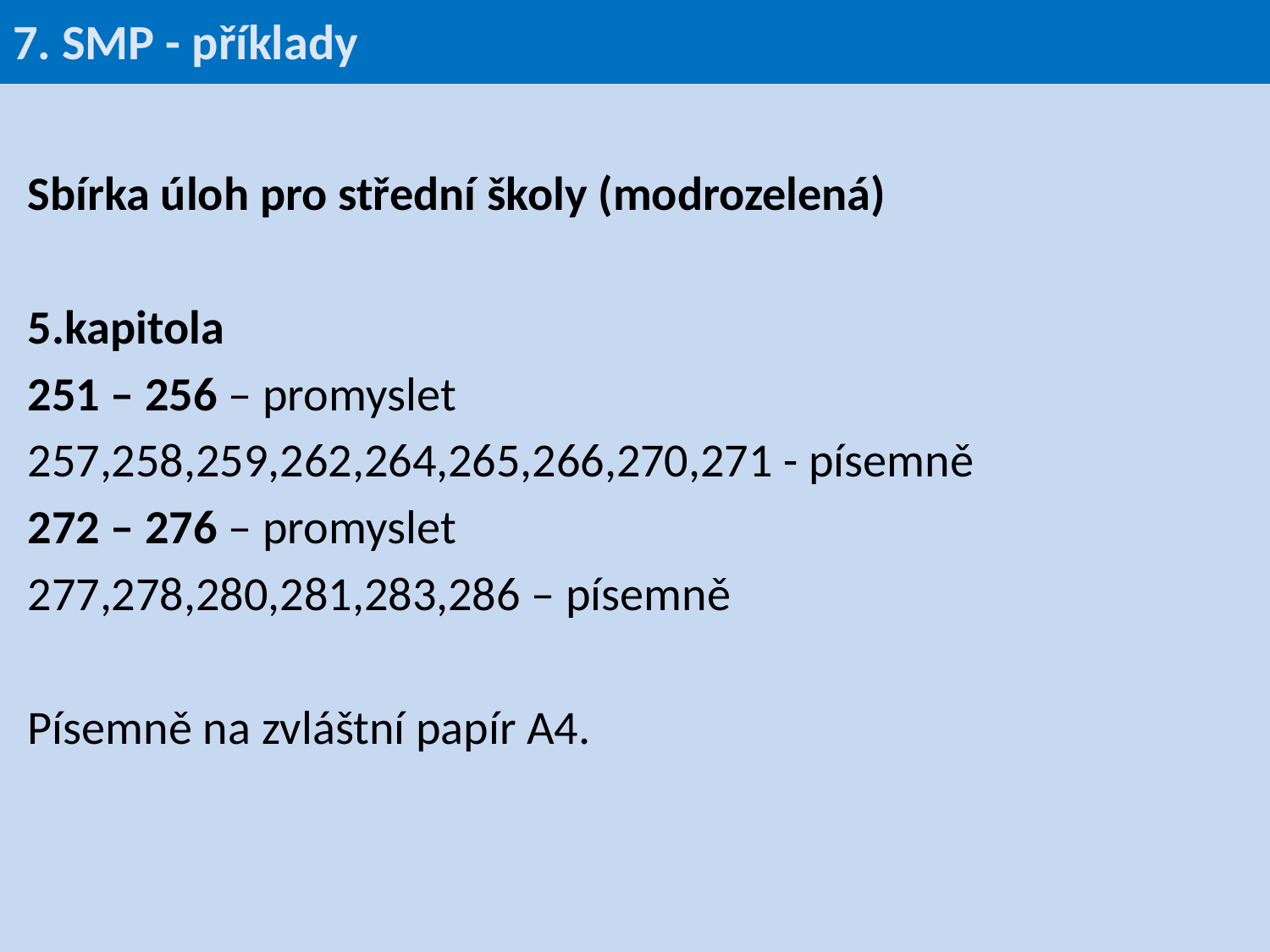

7. SMP - příklady
Sbírka úloh pro střední školy (modrozelená)

5.kapitola
251 – 256 – promyslet
257,258,259,262,264,265,266,270,271 - písemně
272 – 276 – promyslet
277,278,280,281,283,286 – písemně

Písemně na zvláštní papír A4.